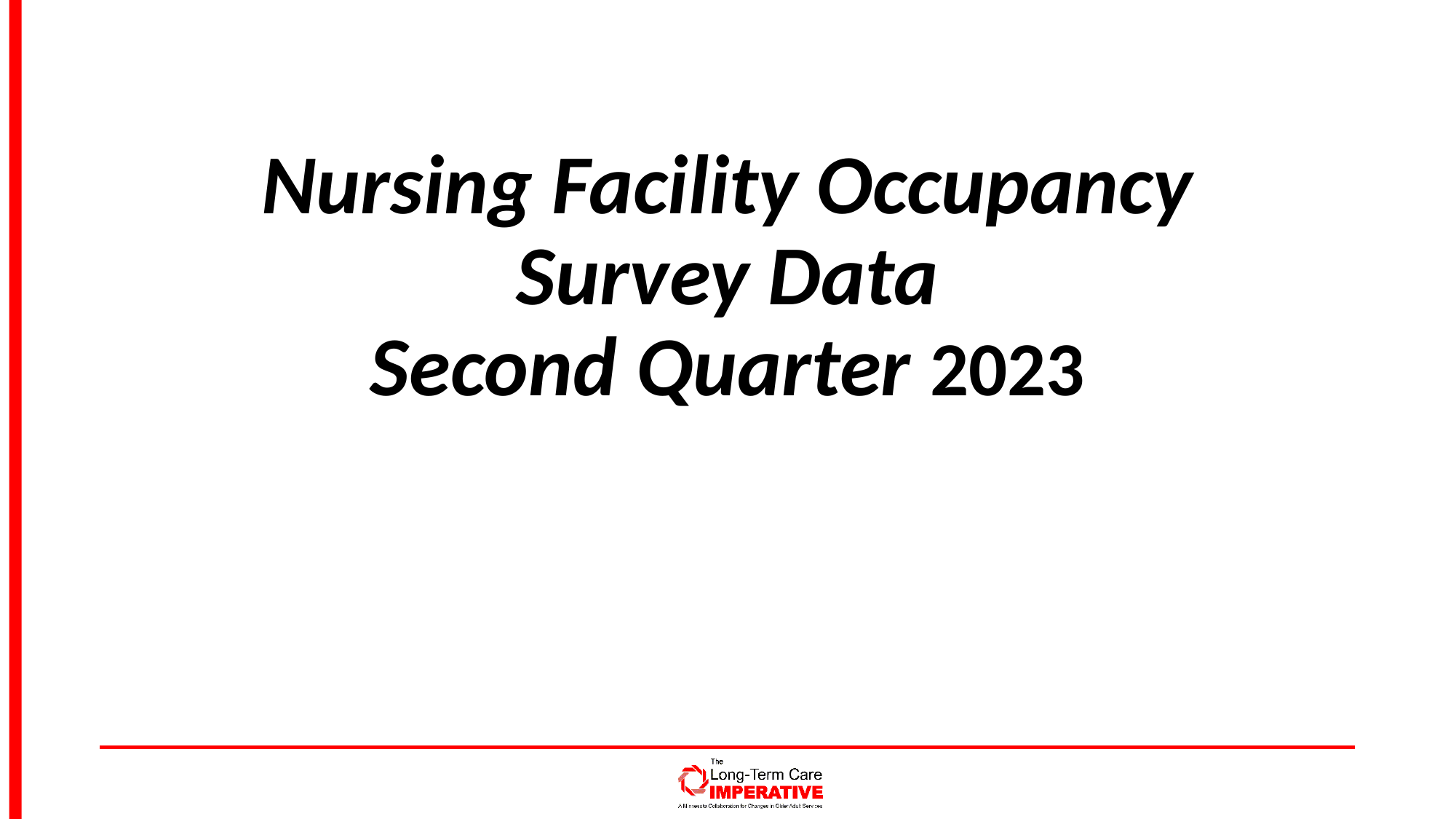

# Nursing Facility Occupancy Survey Data Second Quarter 2023